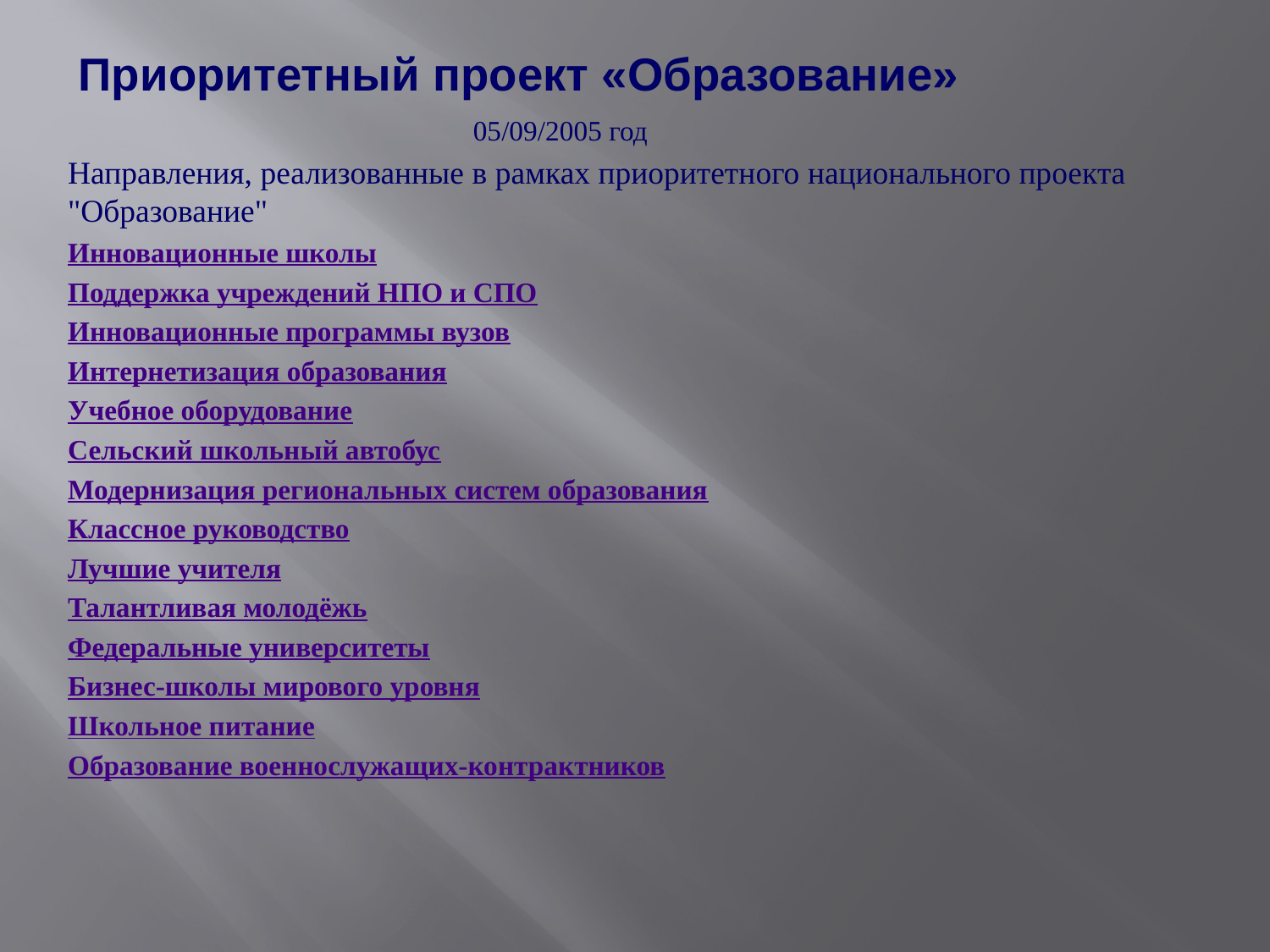

Приоритетный проект «Образование»
                                                          05/09/2005 год
Направления, реализованные в рамках приоритетного национального проекта "Образование"
Инновационные школы
Поддержка учреждений НПО и СПО
Инновационные программы вузов
Интернетизация образования
Учебное оборудование
Сельский школьный автобус
Модернизация региональных систем образования
Классное руководство
Лучшие учителя
Талантливая молодёжь
Федеральные университеты
Бизнес-школы мирового уровня
Школьное питание
Образование военнослужащих-контрактников